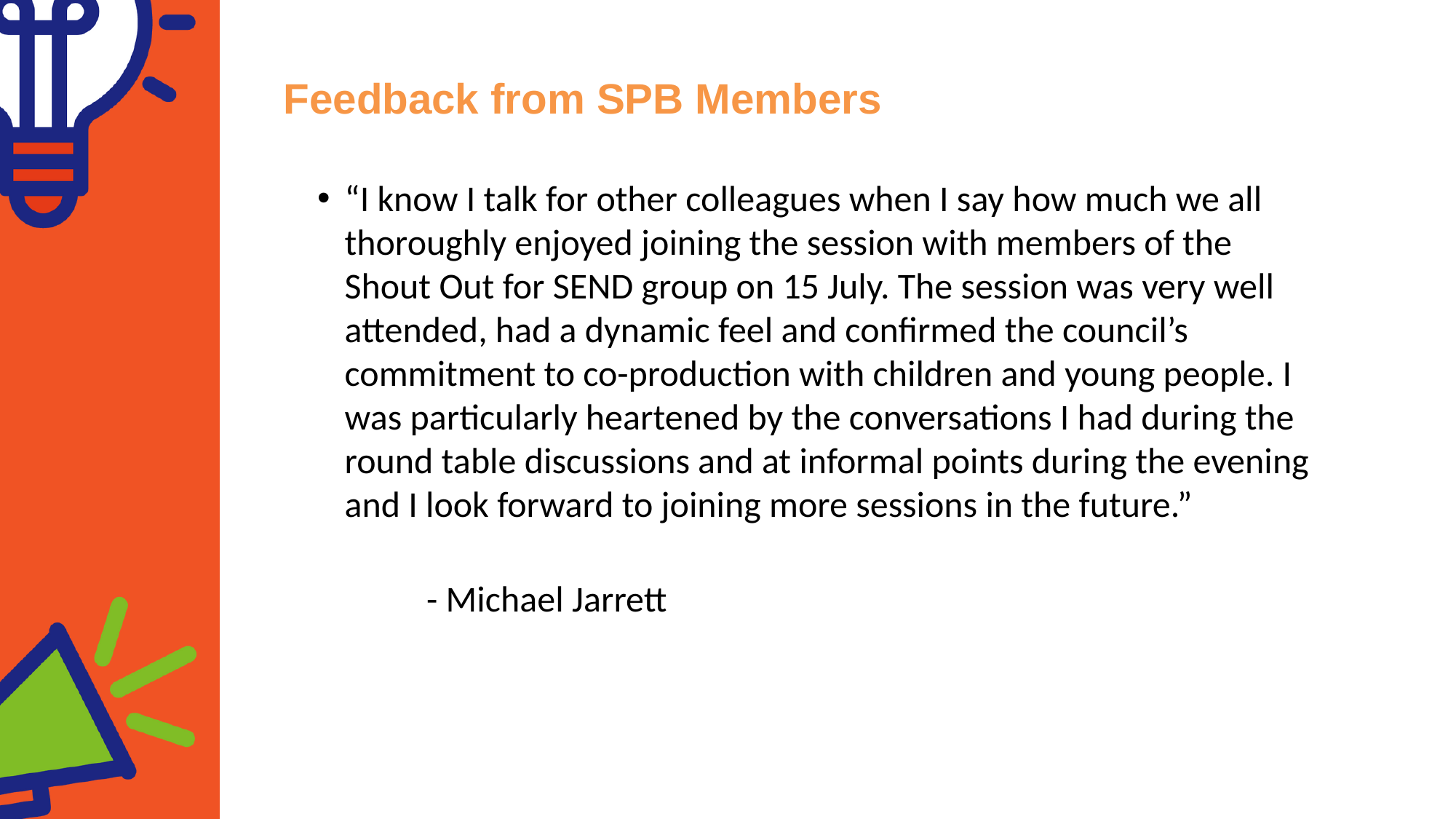

Feedback from SPB Members

“I know I talk for other colleagues when I say how much we all thoroughly enjoyed joining the session with members of the Shout Out for SEND group on 15 July. The session was very well attended, had a dynamic feel and confirmed the council’s commitment to co-production with children and young people. I was particularly heartened by the conversations I had during the round table discussions and at informal points during the evening and I look forward to joining more sessions in the future.”
										- Michael Jarrett